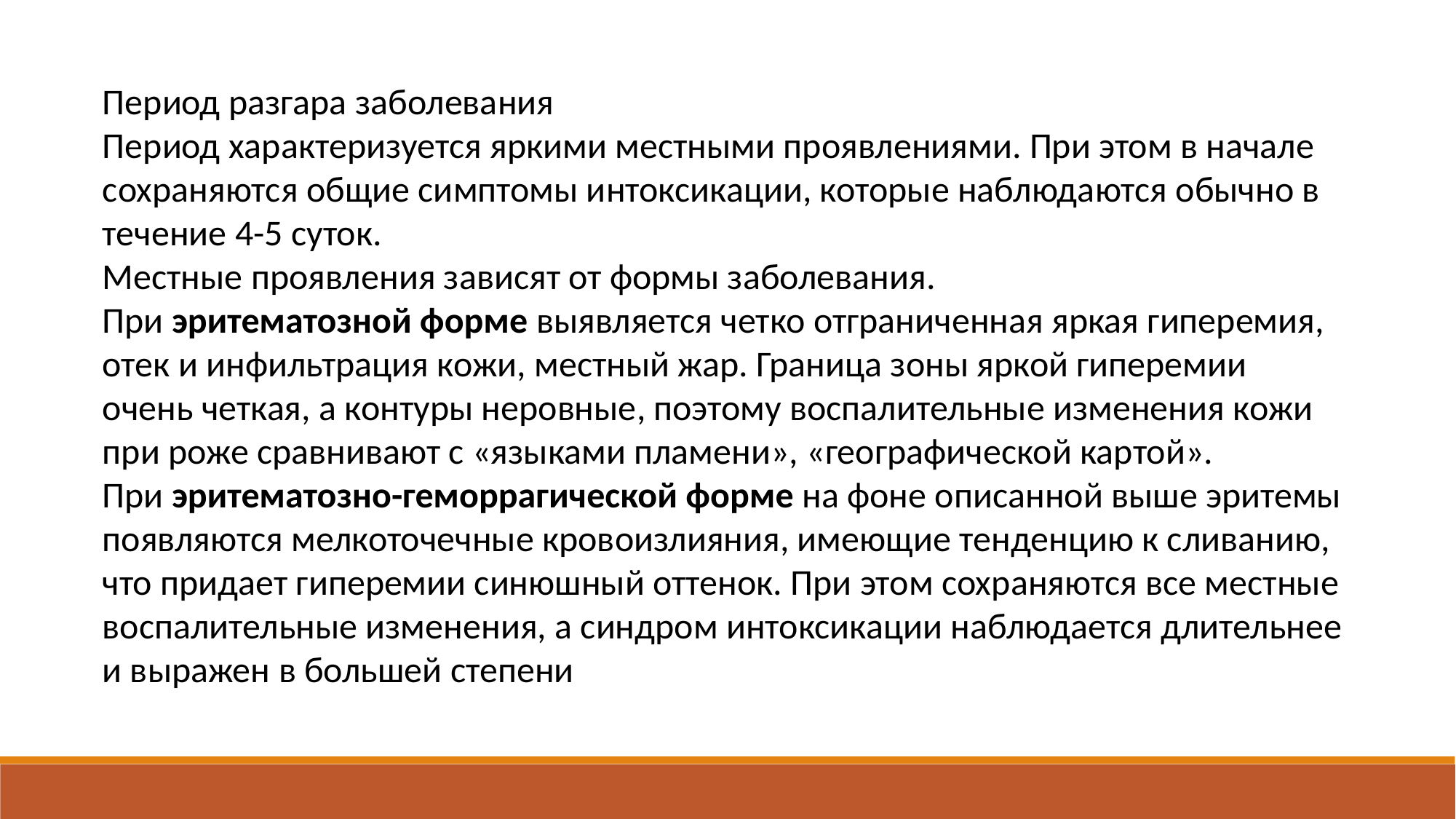

Период разгара заболевания
Период характеризуется яркими местными проявлениями. При этом в начале сохраняются общие симптомы интоксикации, которые наблюдаются обычно в течение 4-5 суток.
Местные проявления зависят от формы заболевания.
При эритематозной форме выявляется четко отграниченная яркая гиперемия, отек и инфильтрация кожи, местный жар. Граница зоны яркой гиперемии очень четкая, а контуры неровные, поэтому воспалительные изменения кожи при роже сравнивают с «языками пламени», «географической картой».
При эритематозно-геморрагической форме на фоне описанной выше эритемы появляются мелкоточечные кровоизлияния, имеющие тенденцию к сливанию, что придает гиперемии синюшный оттенок. При этом сохраняются все местные воспалительные изменения, а синдром интоксикации наблюдается длительнее и выражен в большей степени